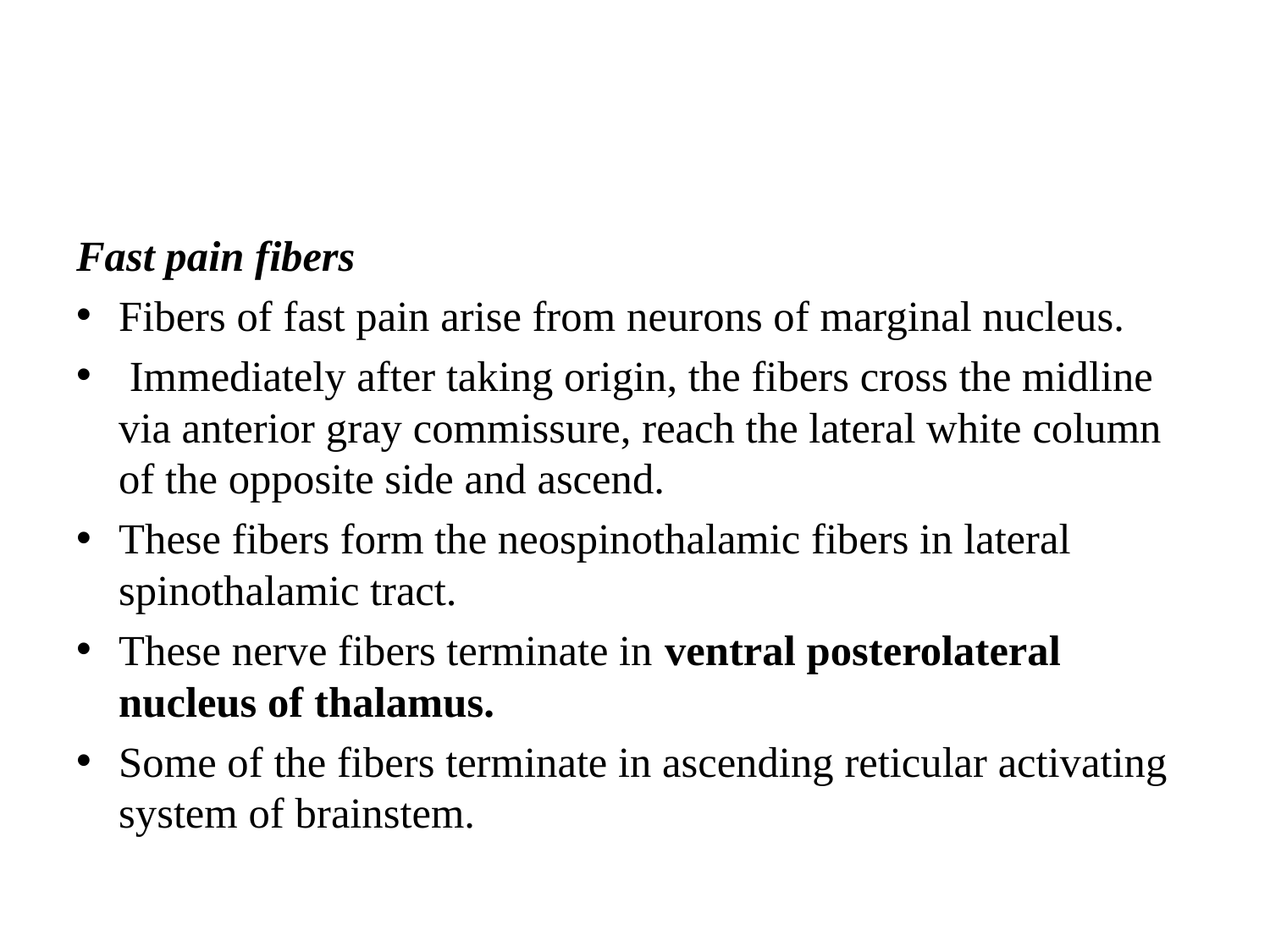

#
Fast pain fibers
Fibers of fast pain arise from neurons of marginal nucleus.
 Immediately after taking origin, the fibers cross the midline via anterior gray commissure, reach the lateral white column of the opposite side and ascend.
These fibers form the neospinothalamic fibers in lateral spinothalamic tract.
These nerve fibers terminate in ventral posterolateral nucleus of thalamus.
Some of the fibers terminate in ascending reticular activating system of brainstem.